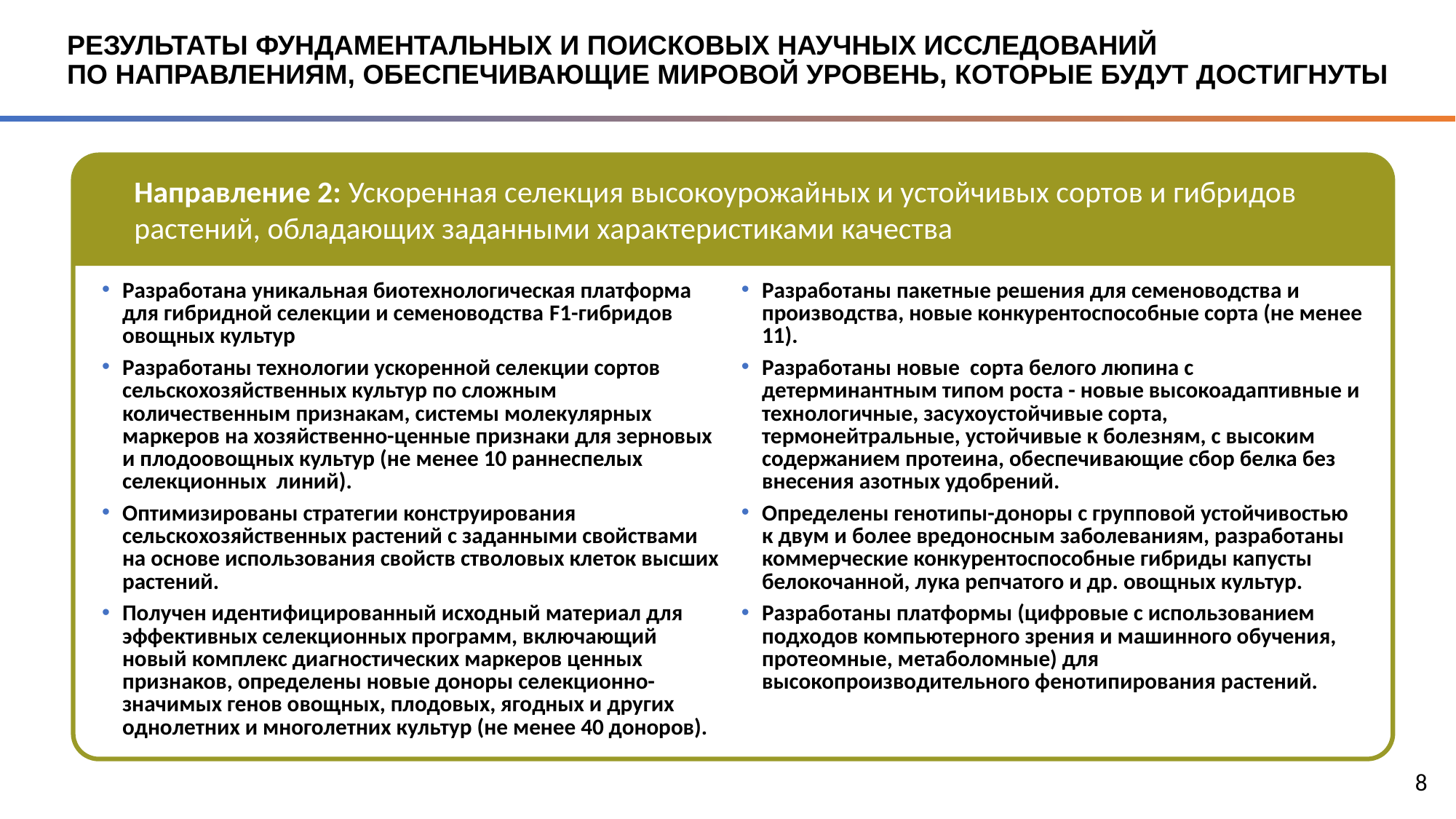

# РЕЗУЛЬТАТЫ ФУНДАМЕНТАЛЬНЫХ И ПОИСКОВЫХ НАУЧНЫХ ИССЛЕДОВАНИЙ ПО НАПРАВЛЕНИЯМ, ОБЕСПЕЧИВАЮЩИЕ МИРОВОЙ УРОВЕНЬ, КОТОРЫЕ БУДУТ ДОСТИГНУТЫ

Направление 2: Ускоренная селекция высокоурожайных и устойчивых сортов и гибридов растений, обладающих заданными характеристиками качества
Разработана уникальная биотехнологическая платформа для гибридной селекции и семеноводства F1-гибридов овощных культур
Разработаны технологии ускоренной селекции сортов  сельскохозяйственных культур по сложным количественным признакам, системы молекулярных маркеров на хозяйственно-ценные признаки для зерновых и плодоовощных культур (не менее 10 раннеспелых  селекционных  линий).
Оптимизированы стратегии конструирования сельскохозяйственных растений с заданными свойствами на основе использования свойств стволовых клеток высших растений.
Получен идентифицированный исходный материал для эффективных селекционных программ, включающий новый комплекс диагностических маркеров ценных признаков, определены новые доноры селекционно-значимых генов овощных, плодовых, ягодных и других однолетних и многолетних культур (не менее 40 доноров).
Разработаны пакетные решения для семеноводства и производства, новые конкурентоспособные сорта (не менее 11).
Разработаны новые  сорта белого люпина с детерминантным типом роста - новые высокоадаптивные и технологичные, засухоустойчивые сорта, термонейтральные, устойчивые к болезням, с высоким содержанием протеина, обеспечивающие сбор белка без внесения азотных удобрений.
Определены генотипы-доноры с групповой устойчивостью к двум и более вредоносным заболеваниям, разработаны коммерческие конкурентоспособные гибриды капусты белокочанной, лука репчатого и др. овощных культур.
Разработаны платформы (цифровые с использованием подходов компьютерного зрения и машинного обучения, протеомные, метаболомные) для высокопроизводительного фенотипирования растений.

8